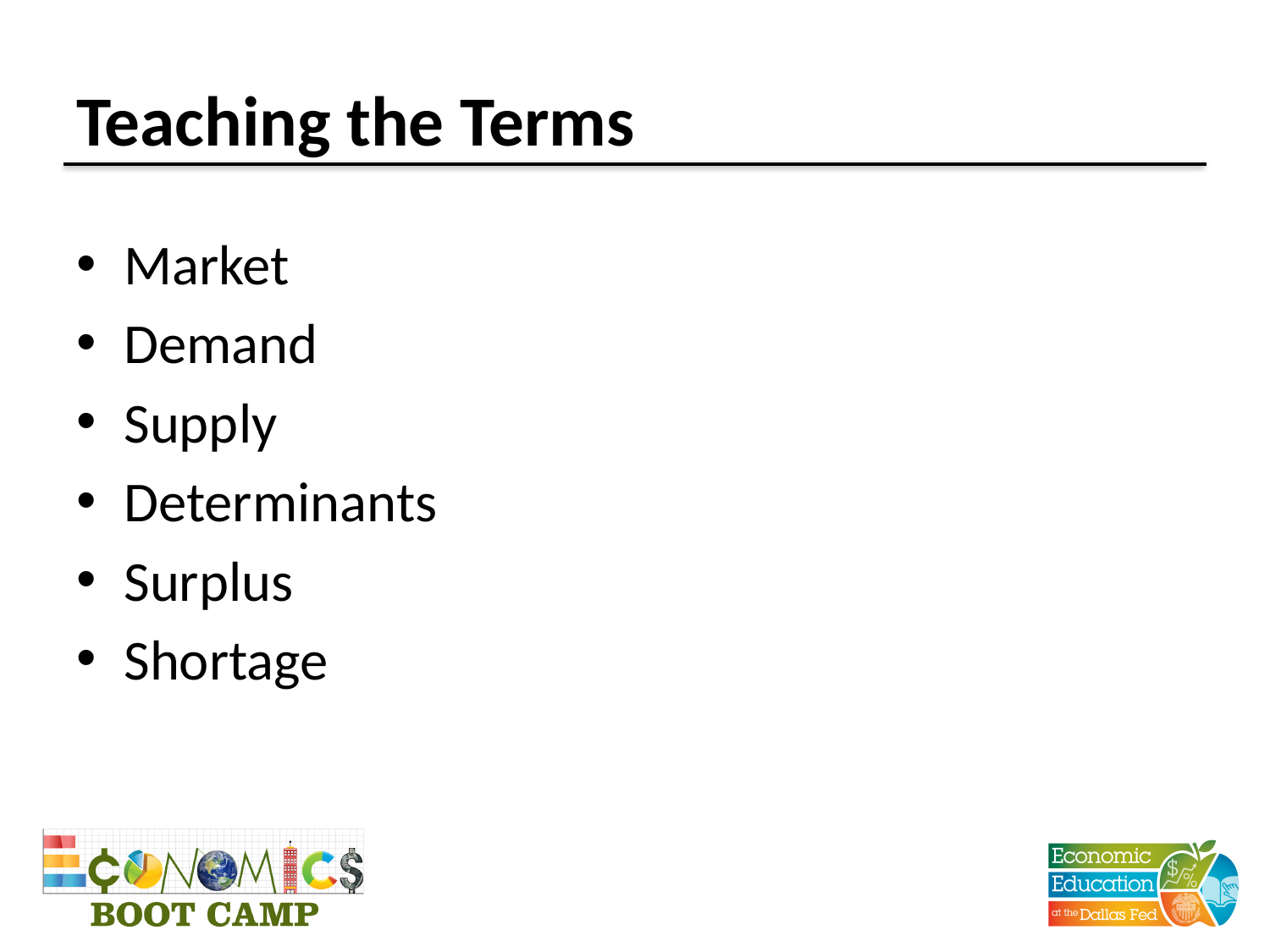

# Teaching the Terms
Market
Demand
Supply
Determinants
Surplus
Shortage